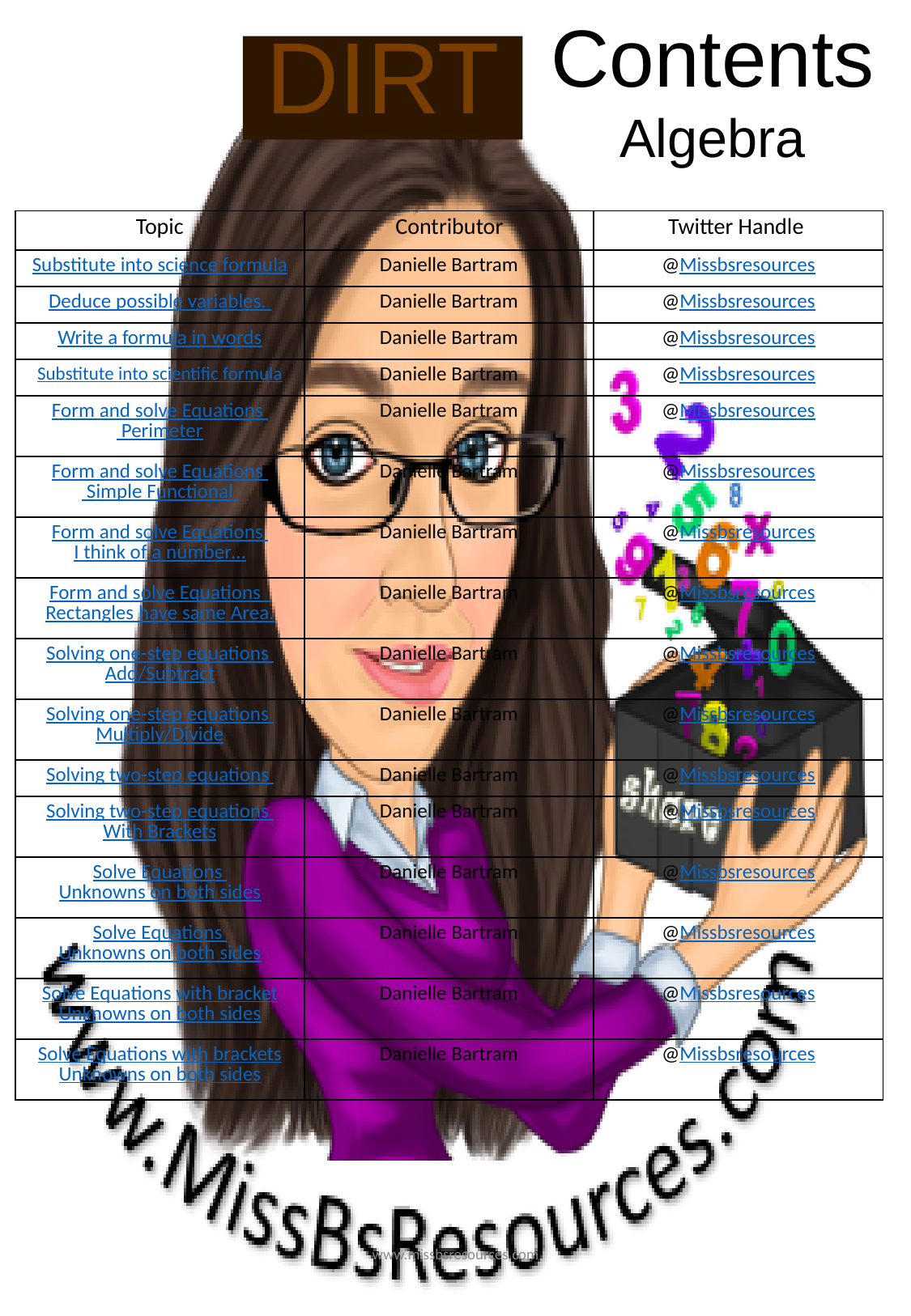

Contents
Algebra
DIRT
| Topic | Contributor | Twitter Handle |
| --- | --- | --- |
| Substitute into science formula | Danielle Bartram | @Missbsresources |
| Deduce possible variables. | Danielle Bartram | @Missbsresources |
| Write a formula in words | Danielle Bartram | @Missbsresources |
| Substitute into scientific formula | Danielle Bartram | @Missbsresources |
| Form and solve Equations Perimeter | Danielle Bartram | @Missbsresources |
| Form and solve Equations Simple Functional | Danielle Bartram | @Missbsresources |
| Form and solve Equations I think of a number… | Danielle Bartram | @Missbsresources |
| Form and solve Equations Rectangles have same Area. | Danielle Bartram | @Missbsresources |
| Solving one-step equations Add/Subtract | Danielle Bartram | @Missbsresources |
| Solving one-step equations Multiply/Divide | Danielle Bartram | @Missbsresources |
| Solving two-step equations | Danielle Bartram | @Missbsresources |
| Solving two-step equations With Brackets | Danielle Bartram | @Missbsresources |
| Solve Equations Unknowns on both sides | Danielle Bartram | @Missbsresources |
| Solve Equations Unknowns on both sides | Danielle Bartram | @Missbsresources |
| Solve Equations with bracket Unknowns on both sides | Danielle Bartram | @Missbsresources |
| Solve Equations with brackets Unknowns on both sides | Danielle Bartram | @Missbsresources |
www.missbsresources.com